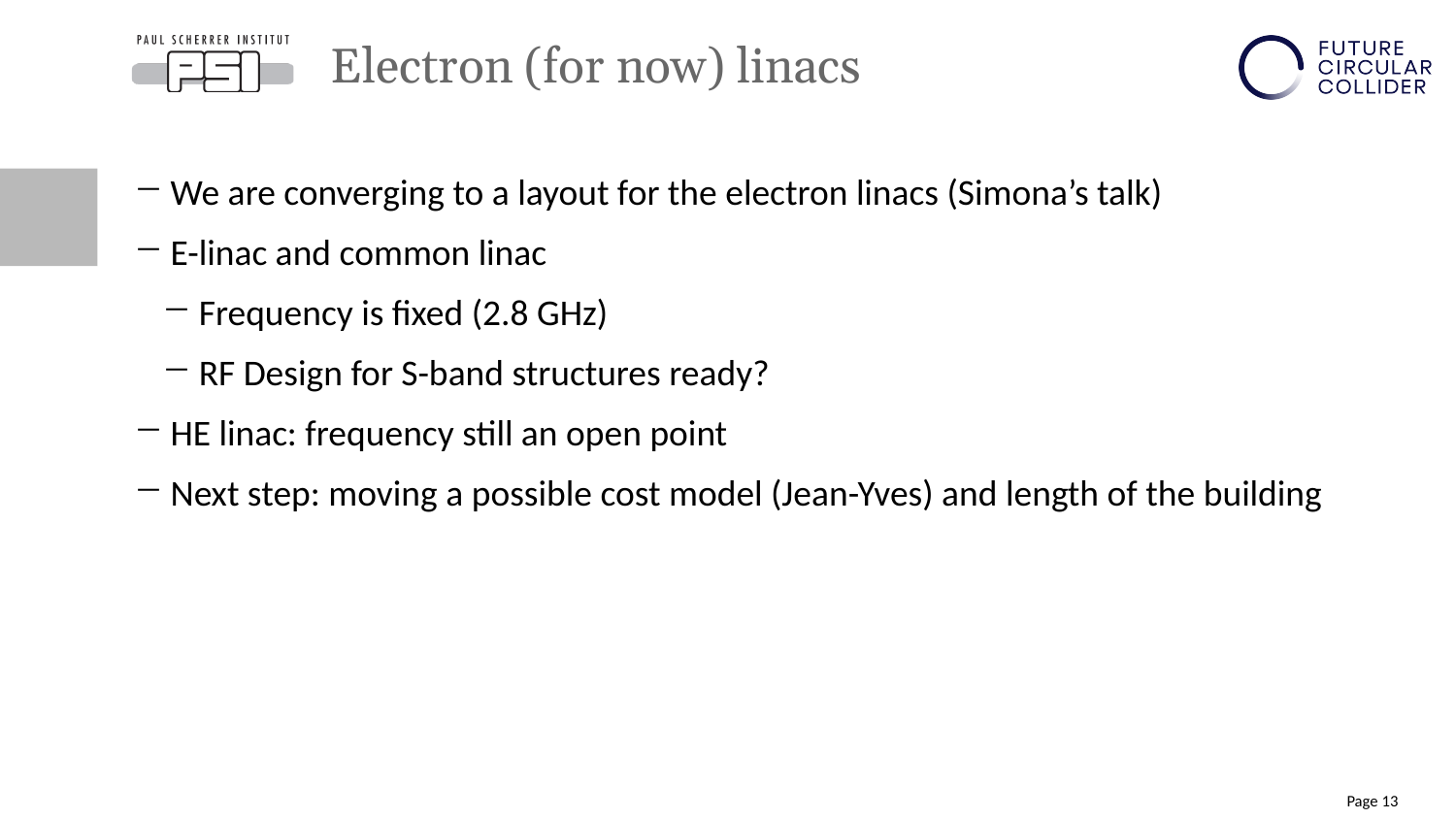

# Electron (for now) linacs
We are converging to a layout for the electron linacs (Simona’s talk)
E-linac and common linac
Frequency is fixed (2.8 GHz)
RF Design for S-band structures ready?
HE linac: frequency still an open point
Next step: moving a possible cost model (Jean-Yves) and length of the building
Page 13